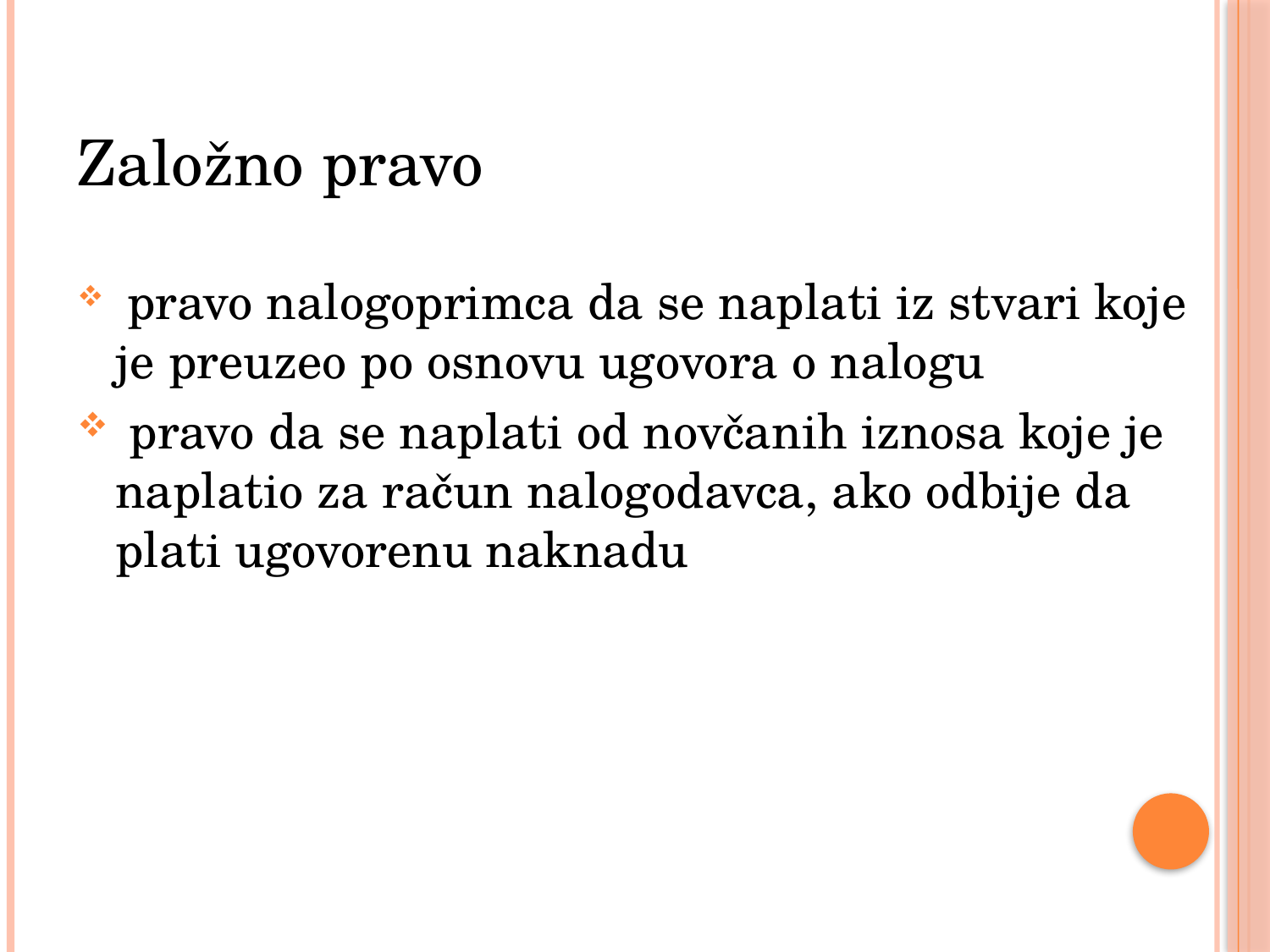

Založno pravo

 pravo nalogoprimca da se naplati iz stvari koje je preuzeo po osnovu ugovora o nalogu
 pravo da se naplati od novčanih iznosa koje je naplatio za račun nalogodavca, ako odbije da plati ugovorenu naknadu